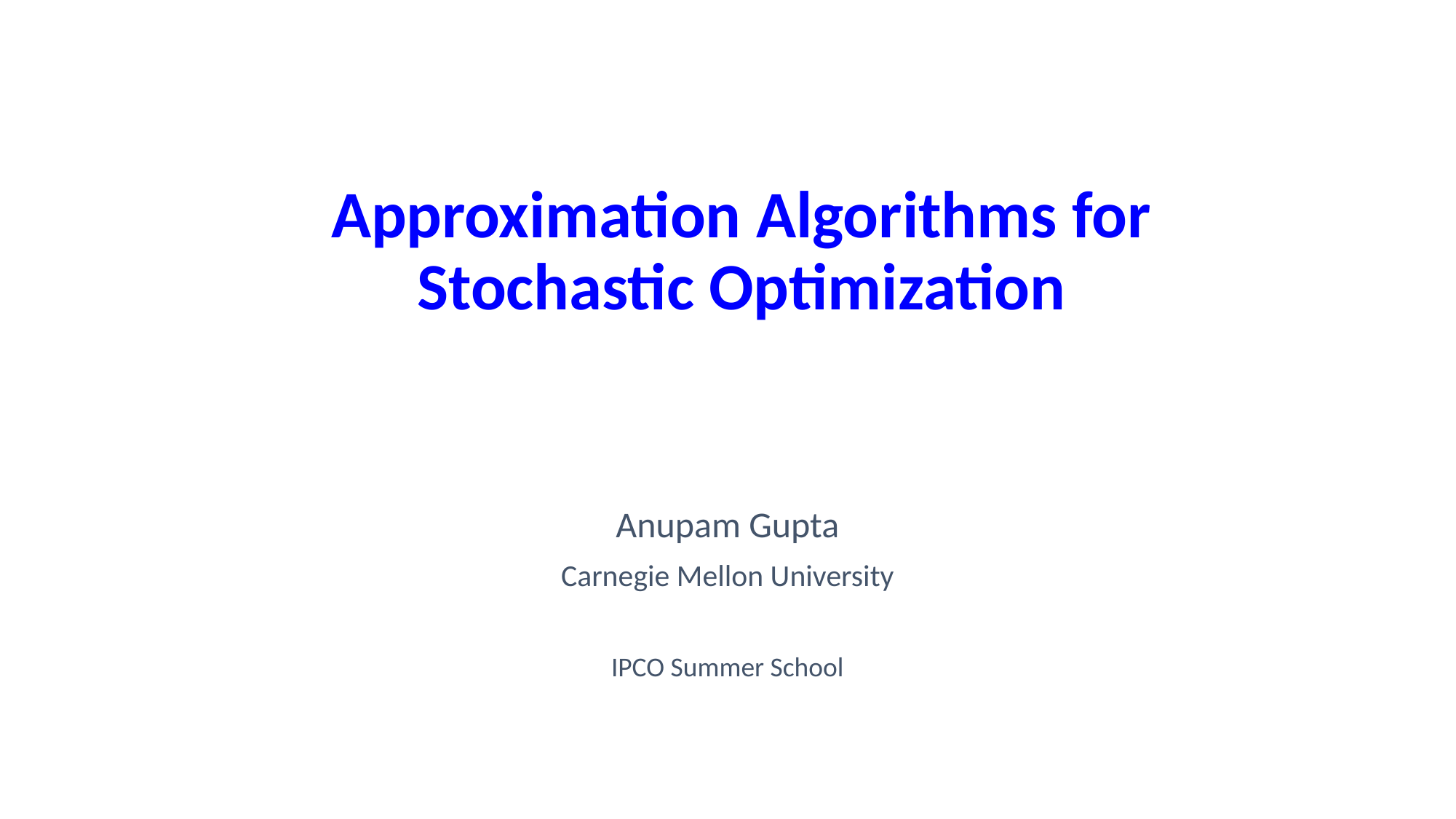

# Approximation Algorithms for Stochastic Optimization
Anupam Gupta
Carnegie Mellon University

IPCO Summer School